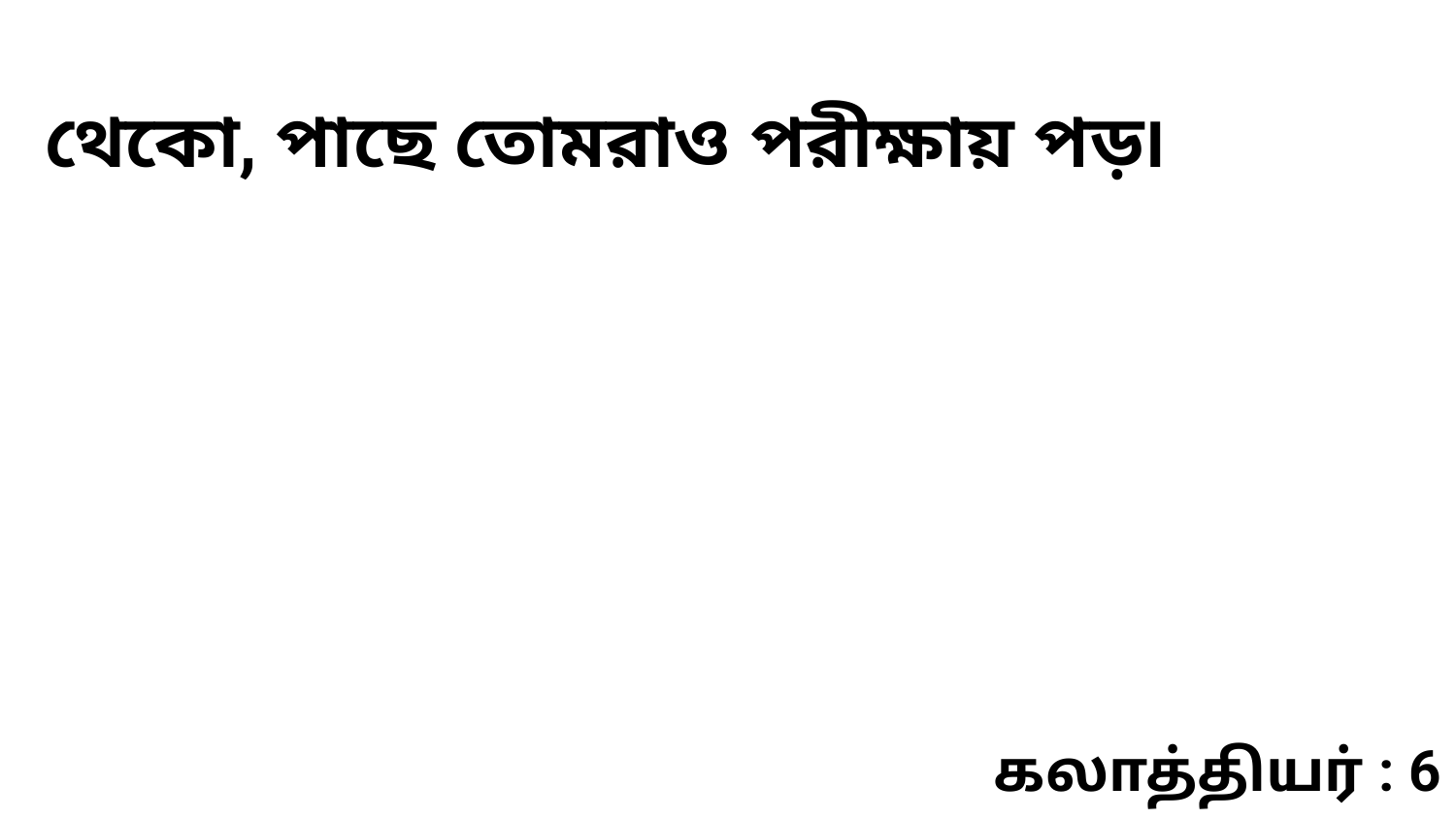

থেকো, পাছে তোমরাও পরীক্ষায় পড়৷
கலாத்தியர் : 6